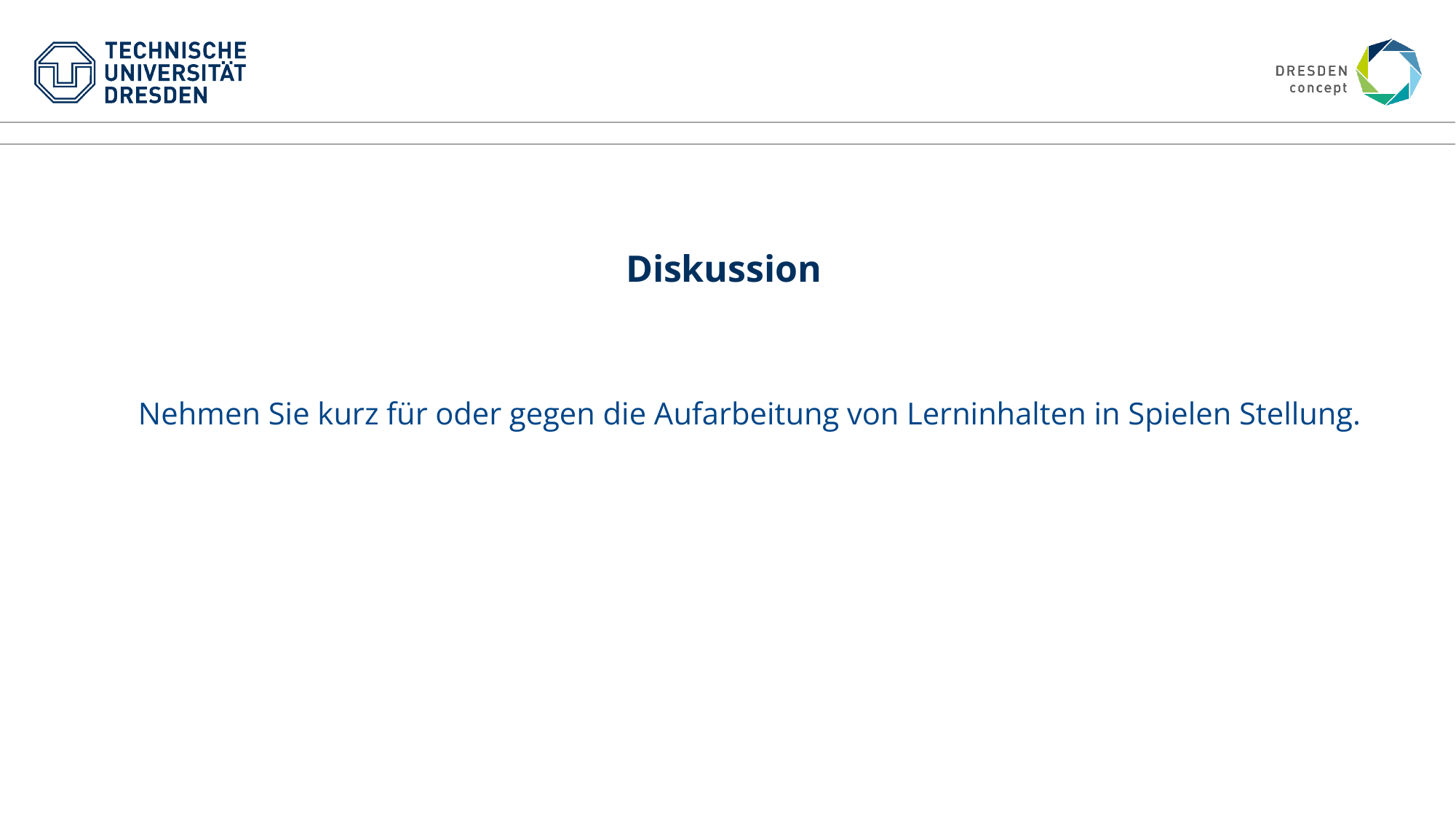

Diskussion
  Nehmen Sie kurz für oder gegen die Aufarbeitung von Lerninhalten in Spielen Stellung.